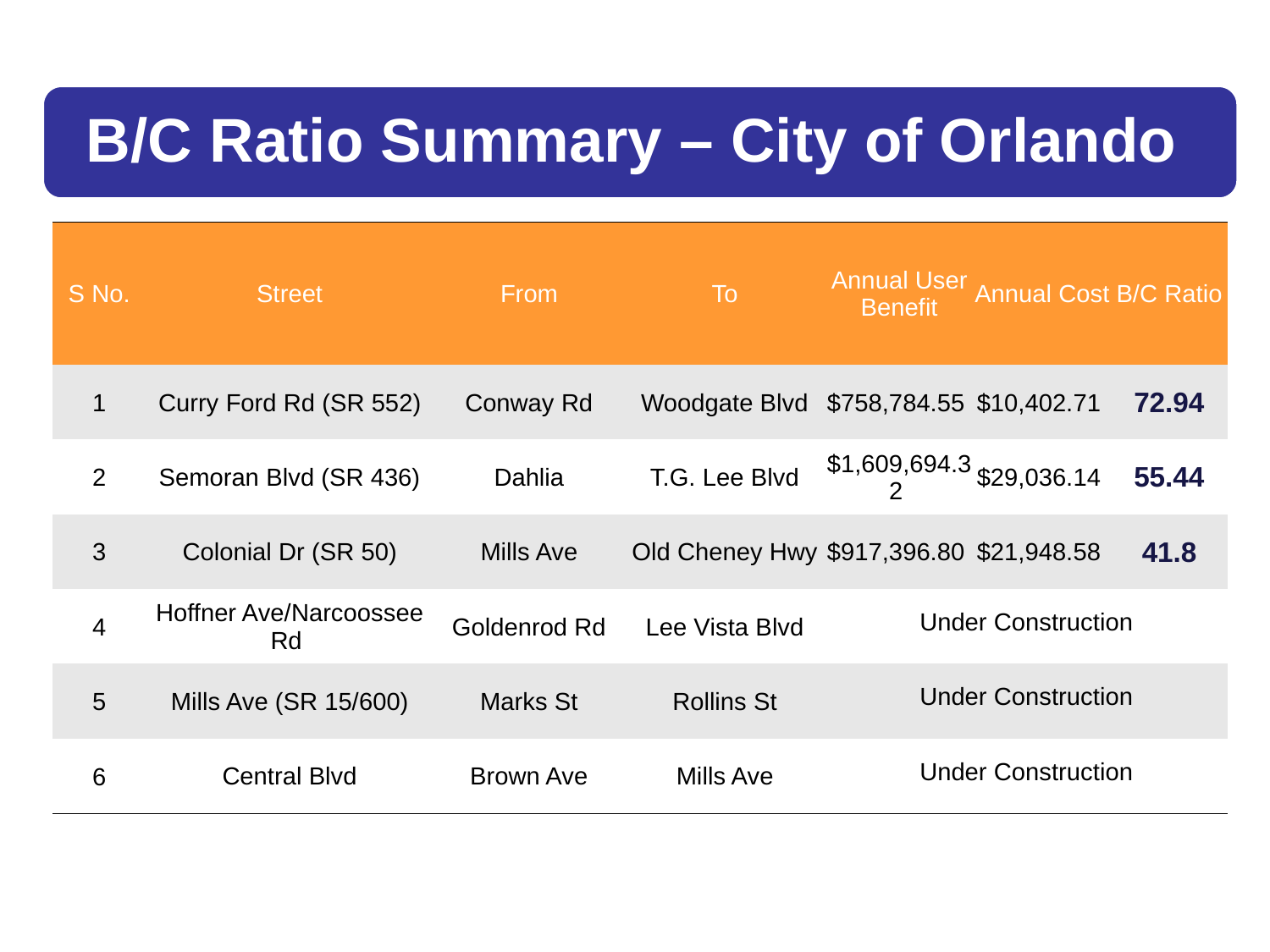

B/C Ratio Summary – City of Orlando
| S No. | Street | From | To | Annual User Benefit | Annual Cost | B/C Ratio |
| --- | --- | --- | --- | --- | --- | --- |
| 1 | Curry Ford Rd (SR 552) | Conway Rd | Woodgate Blvd | $758,784.55 | $10,402.71 | 72.94 |
| 2 | Semoran Blvd (SR 436) | Dahlia | T.G. Lee Blvd | $1,609,694.32 | $29,036.14 | 55.44 |
| 3 | Colonial Dr (SR 50) | Mills Ave | Old Cheney Hwy | $917,396.80 | $21,948.58 | 41.8 |
| 4 | Hoffner Ave/Narcoossee Rd | Goldenrod Rd | Lee Vista Blvd | Under Construction |  |  |
| 5 | Mills Ave (SR 15/600) | Marks St | Rollins St | Under Construction |  |  |
| 6 | Central Blvd | Brown Ave | Mills Ave | Under Construction |  |  |